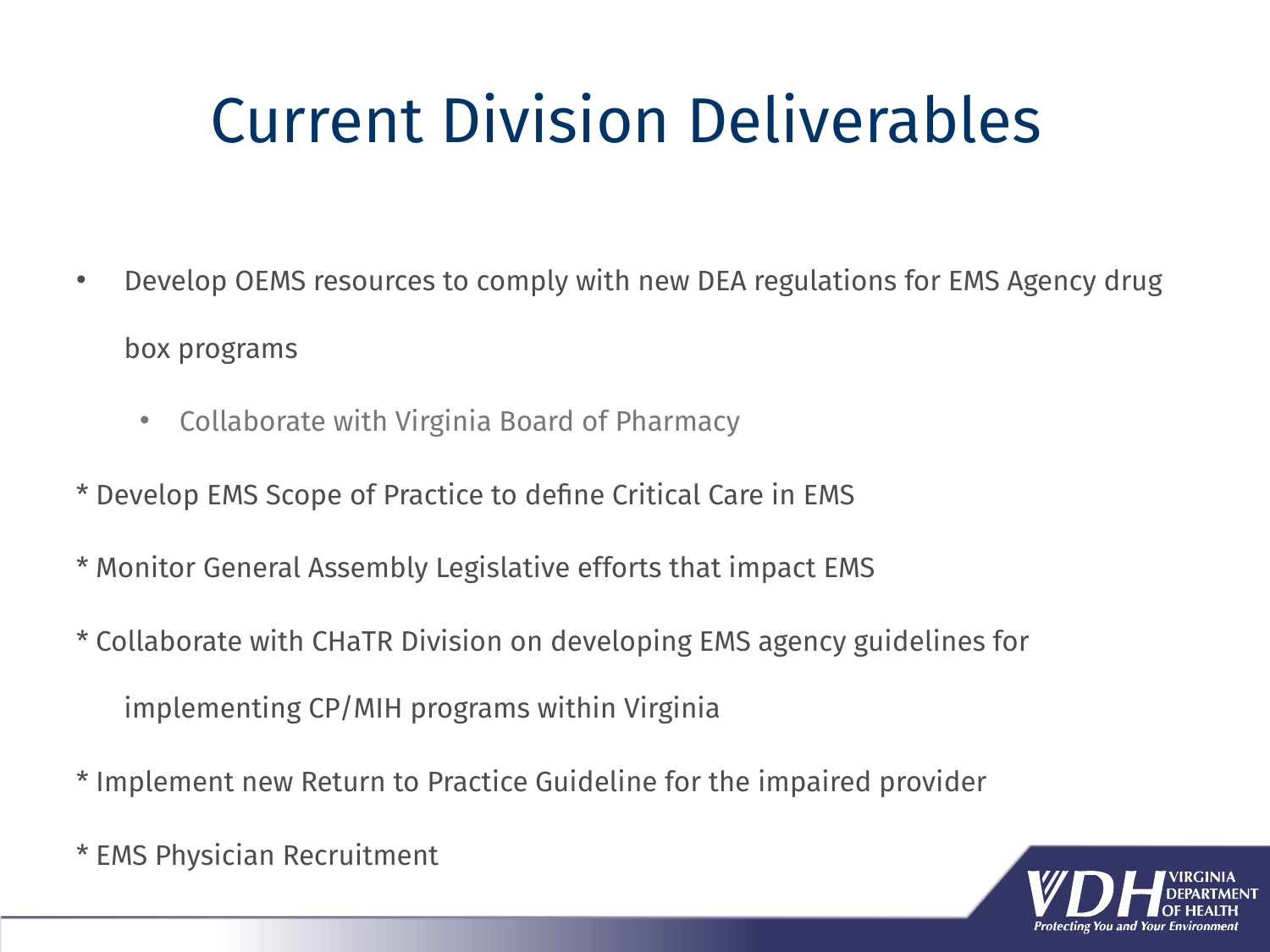

# Current Division Deliverables
Develop OEMS resources to comply with new DEA regulations for EMS Agency drug box programs
Collaborate with Virginia Board of Pharmacy
* Develop EMS Scope of Practice to define Critical Care in EMS
* Monitor General Assembly Legislative efforts that impact EMS
* Collaborate with CHaTR Division on developing EMS agency guidelines for implementing CP/MIH programs within Virginia
* Implement new Return to Practice Guideline for the impaired provider
* EMS Physician Recruitment